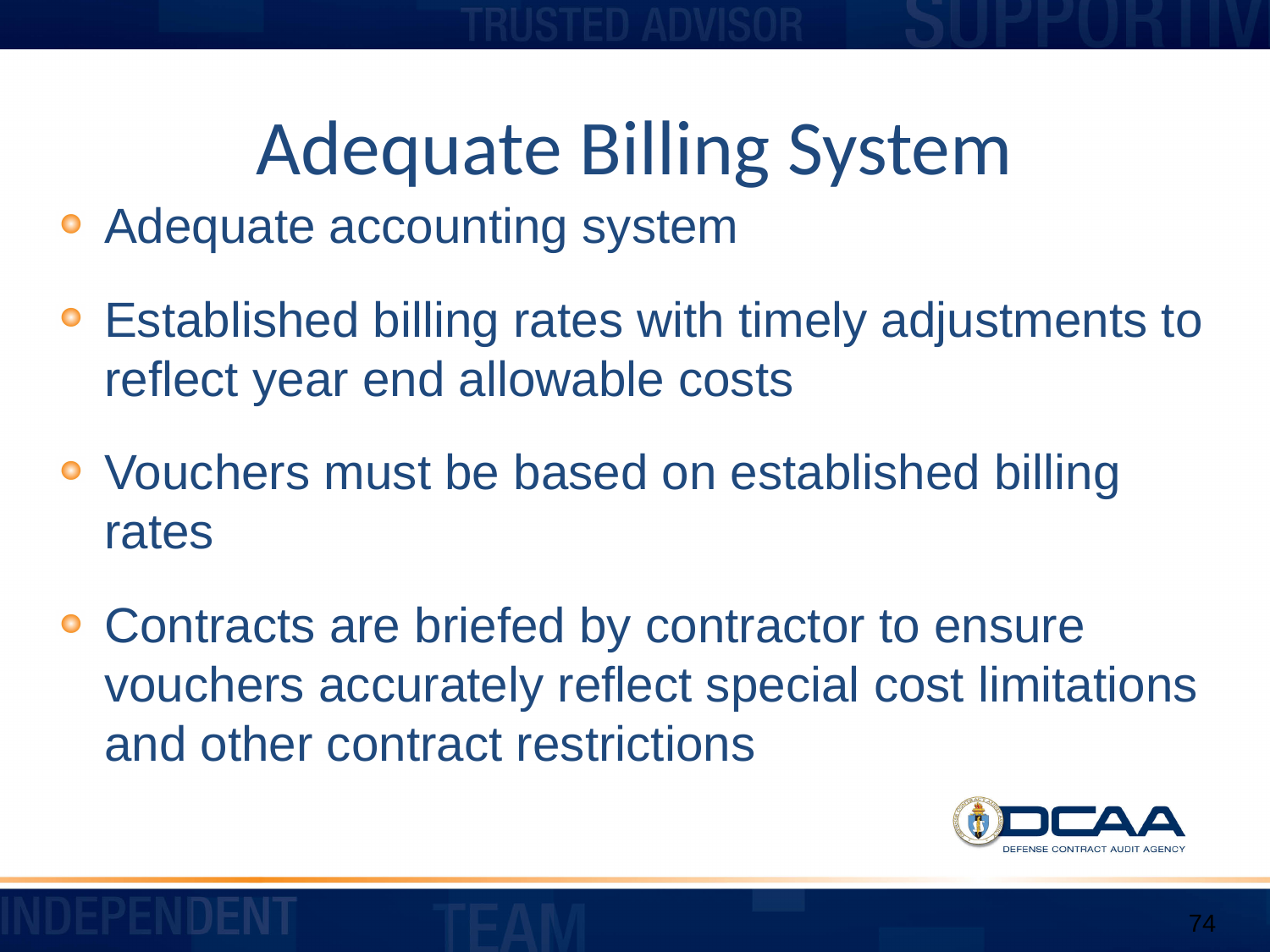

# Adequate Billing System
Adequate accounting system

Established billing rates with timely adjustments to reflect year end allowable costs

Vouchers must be based on established billing rates

Contracts are briefed by contractor to ensure vouchers accurately reflect special cost limitations and other contract restrictions

74